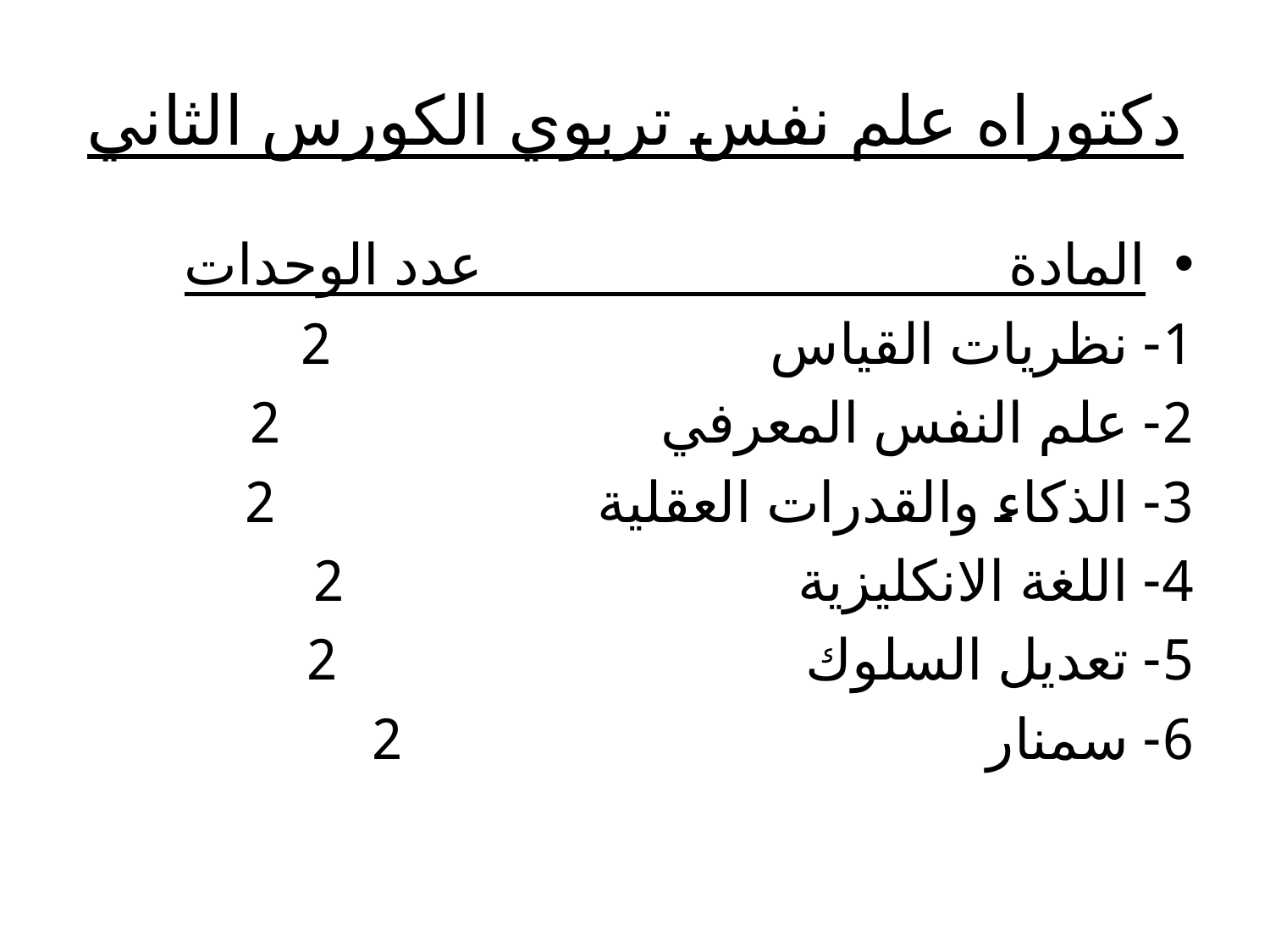

# دكتوراه علم نفس تربوي الكورس الثاني
المادة                                    عدد الوحدات
1- نظريات القياس                              2
2- علم النفس المعرفي                          2
3- الذكاء والقدرات العقلية                      2
4- اللغة الانكليزية                               2
5- تعديل السلوك                                2
6- سمنار                                        2